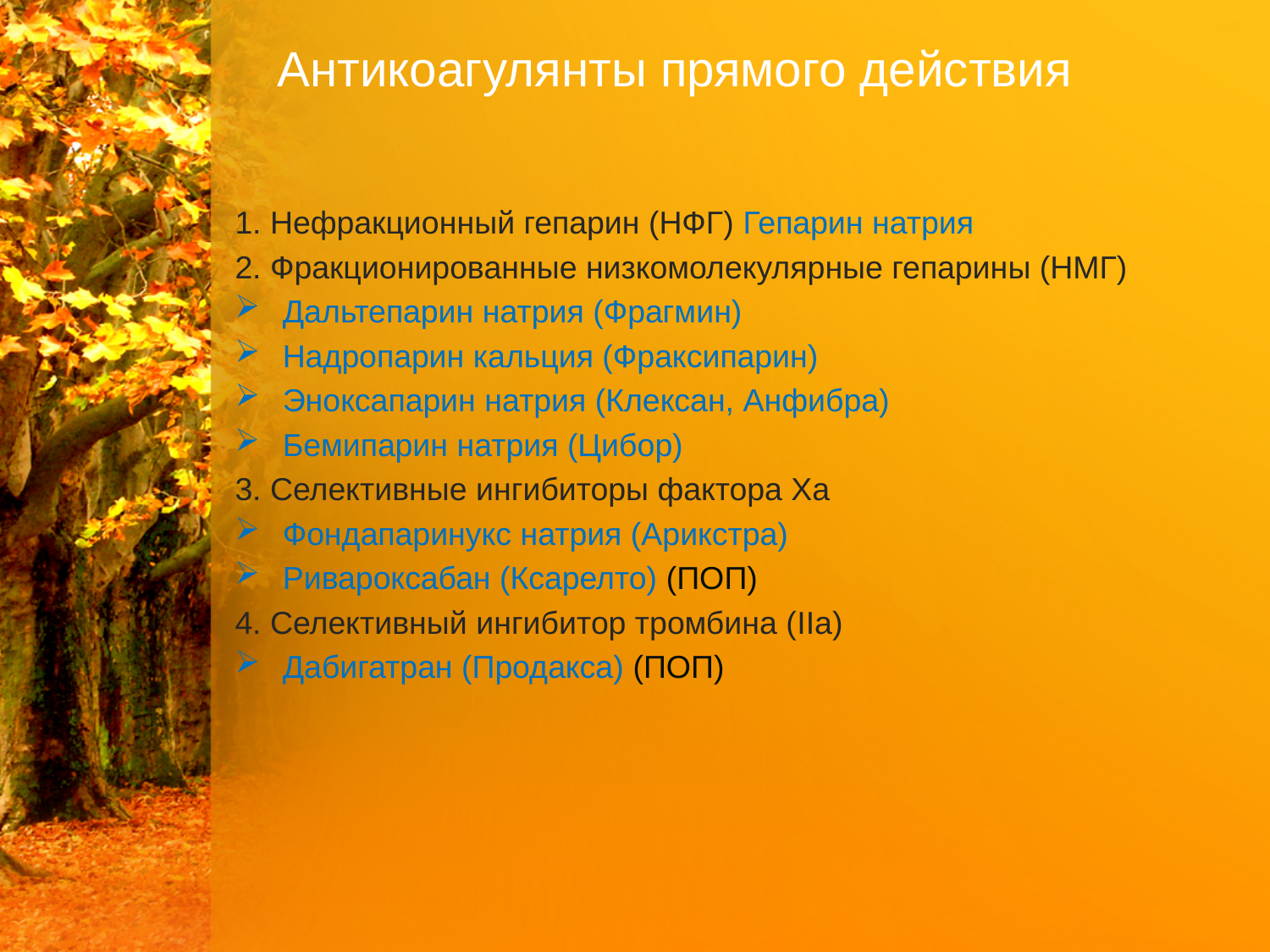

# Антикоагулянты прямого действия
1. Нефракционный гепарин (НФГ) Гепарин натрия
2. Фракционированные низкомолекулярные гепарины (НМГ)
Дальтепарин натрия (Фрагмин)
Надропарин кальция (Фраксипарин)
Эноксапарин натрия (Клексан, Анфибра)
Бемипарин натрия (Цибор)
3. Селективные ингибиторы фактора Ха
Фондапаринукс натрия (Арикстра)
Ривароксабан (Ксарелто) (ПОП)
4. Селективный ингибитор тромбина (IIa)
Дабигатран (Продакса) (ПОП)